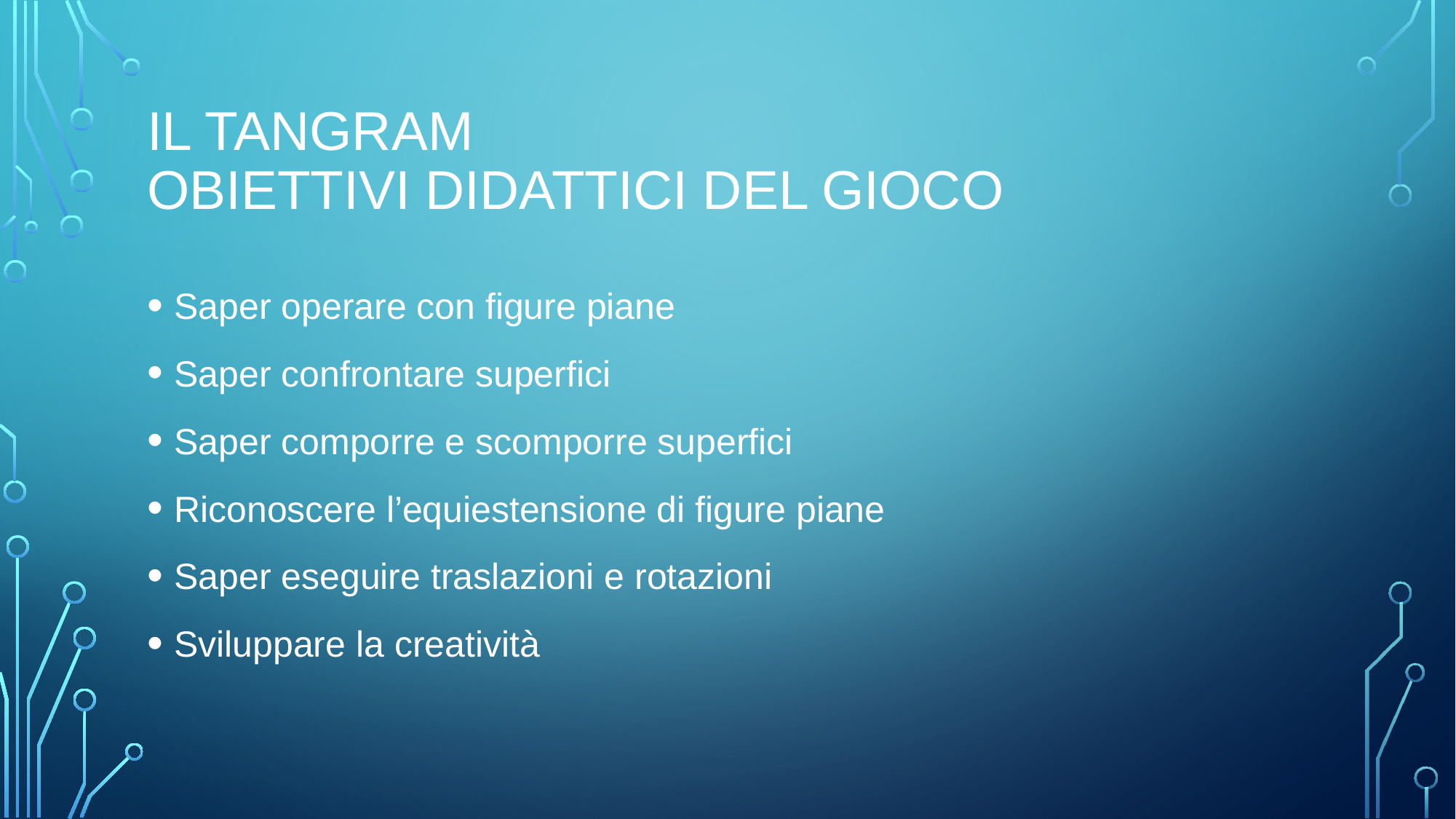

# Il TANGRAM Obiettivi didattici del gioco
Saper operare con figure piane
Saper confrontare superfici
Saper comporre e scomporre superfici
Riconoscere l’equiestensione di figure piane
Saper eseguire traslazioni e rotazioni
Sviluppare la creatività